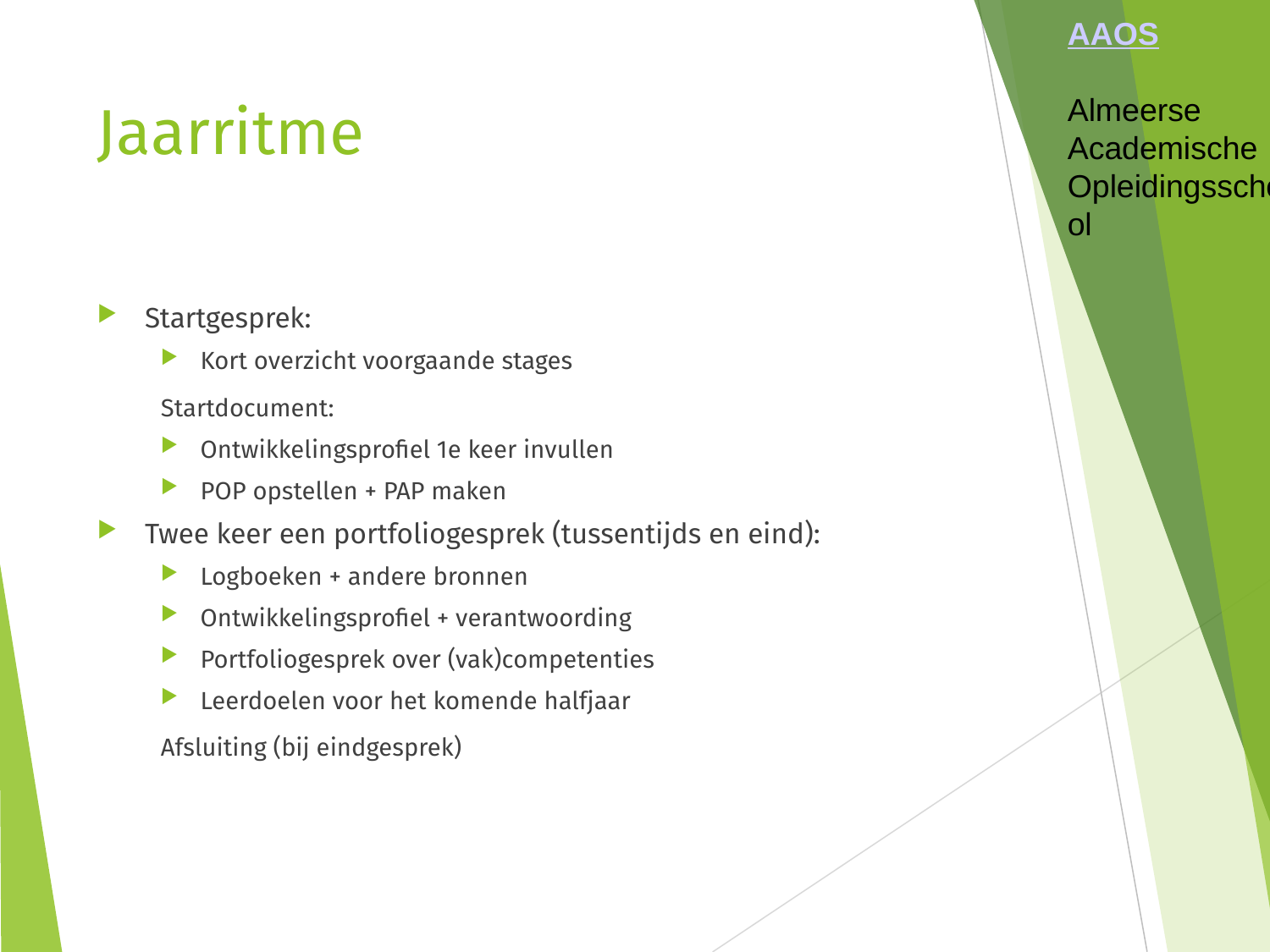

AAOS
Almeerse
Academische
Opleidingsschool
Jaarritme
Startgesprek:
Kort overzicht voorgaande stages
Startdocument:
Ontwikkelingsprofiel 1e keer invullen
POP opstellen + PAP maken
Twee keer een portfoliogesprek (tussentijds en eind):
Logboeken + andere bronnen
Ontwikkelingsprofiel + verantwoording
Portfoliogesprek over (vak)competenties
Leerdoelen voor het komende halfjaar
Afsluiting (bij eindgesprek)